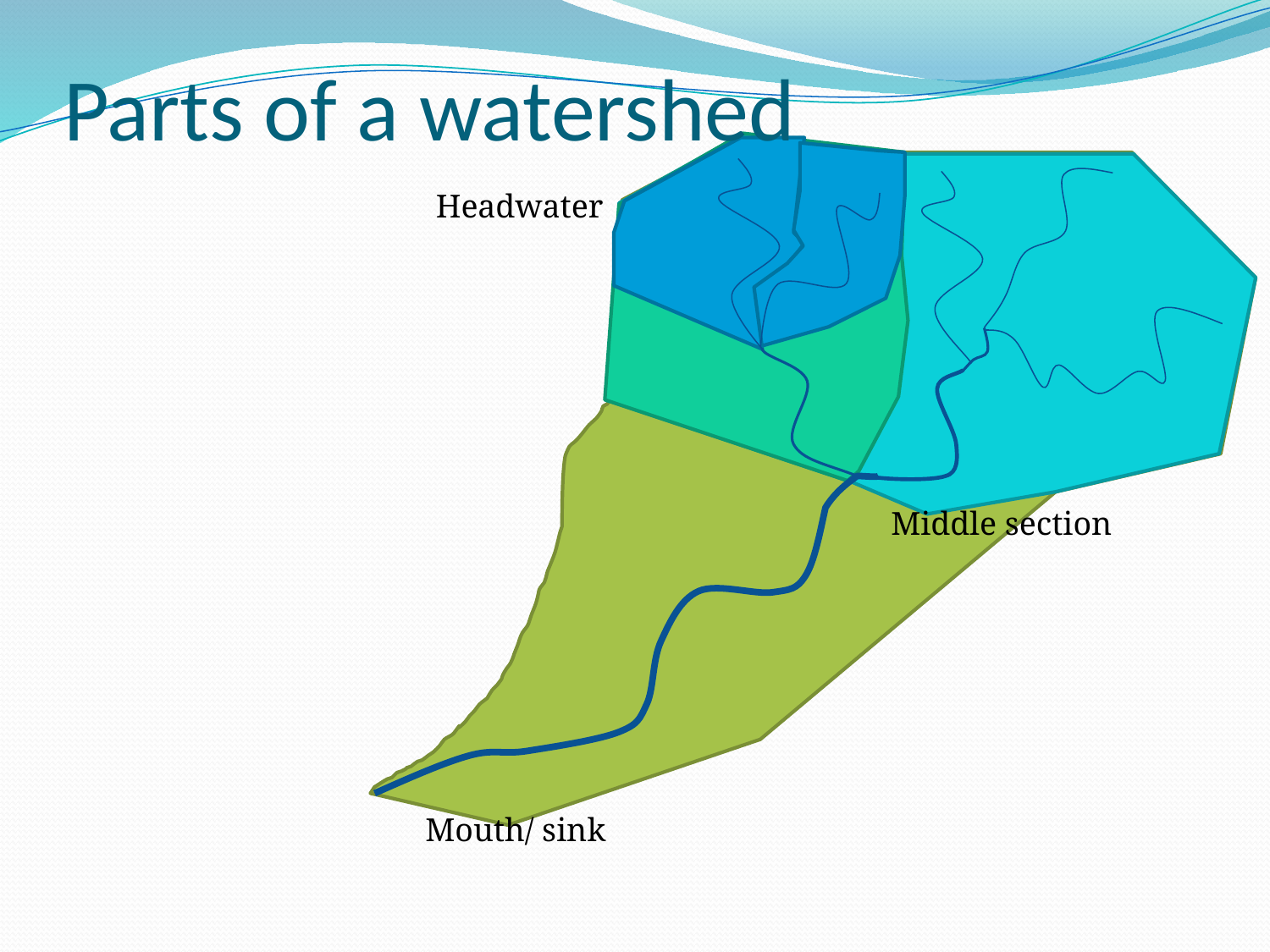

# Parts of a watershed

Headwater

Middle section
Mouth/ sink